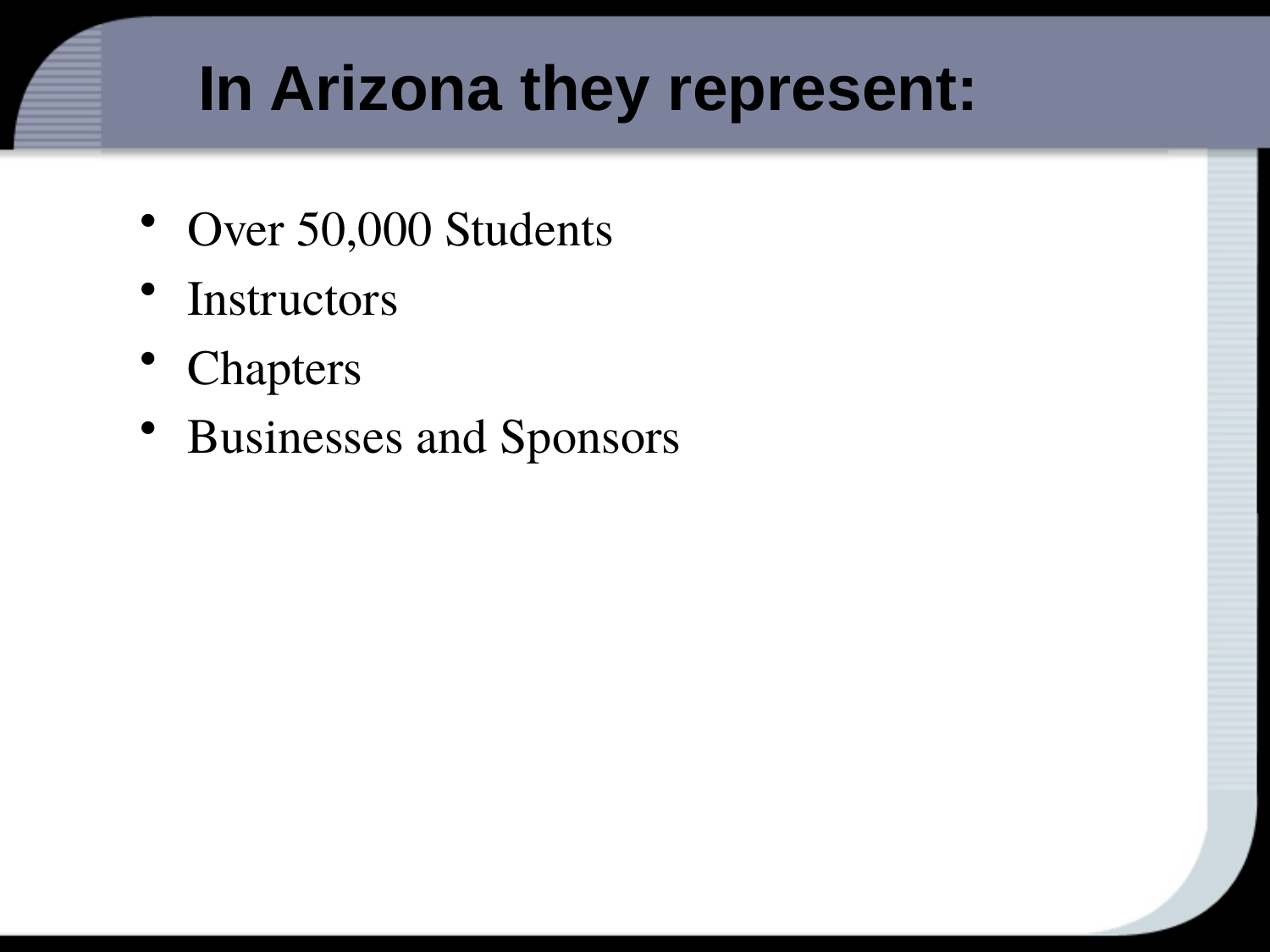

# In Arizona they represent:
Over 50,000 Students
Instructors
Chapters
Businesses and Sponsors